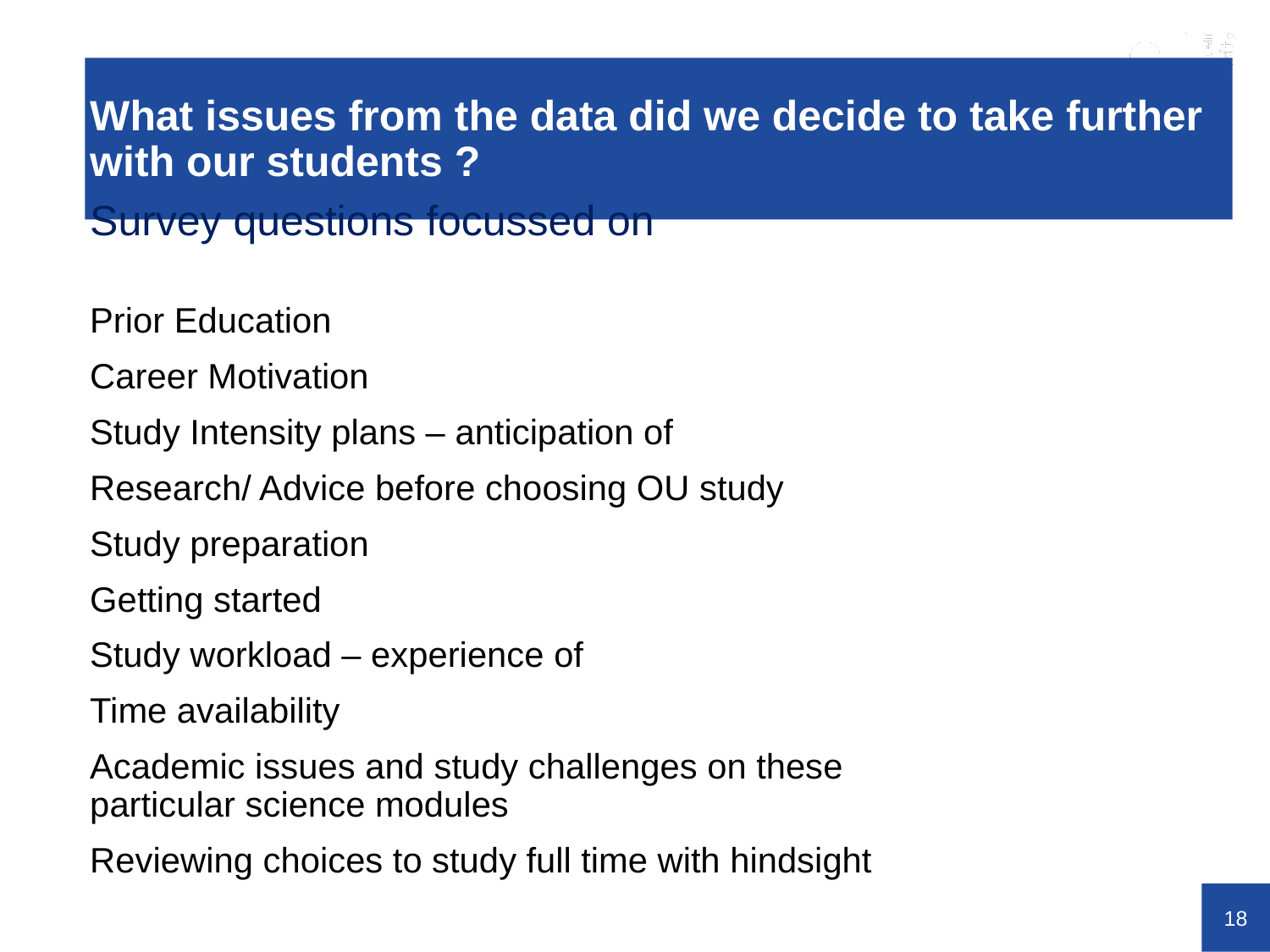

# What issues from the data did we decide to take further with our students ?
Survey questions focussed on

Prior Education
Career Motivation
Study Intensity plans – anticipation of
Research/ Advice before choosing OU study
Study preparation
Getting started
Study workload – experience of
Time availability
Academic issues and study challenges on these particular science modules
Reviewing choices to study full time with hindsight